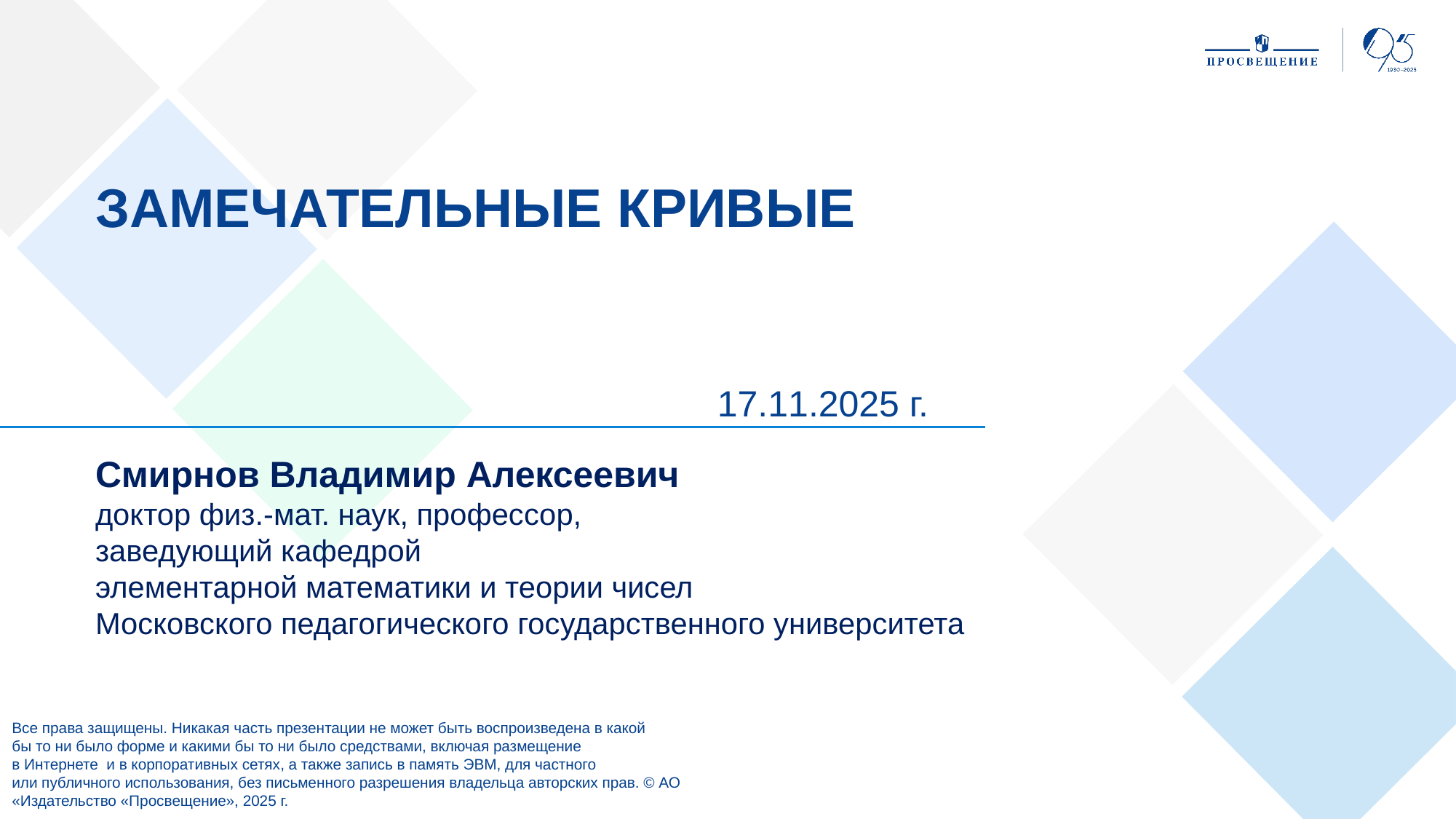

ЗАМЕЧАТЕЛЬНЫЕ КРИВЫЕ
17.11.2025 г.

Смирнов Владимир Алексеевич
доктор физ.-мат. наук, профессор,
заведующий кафедрой
элементарной математики и теории чисел
Московского педагогического государственного университета

Все права защищены. Никакая часть презентации не может быть воспроизведена в какой
бы то ни было форме и какими бы то ни было средствами, включая размещение
в Интернете  и в корпоративных сетях, а также запись в память ЭВМ, для частного
или публичного использования, без письменного разрешения владельца авторских прав. © АО «Издательство «Просвещение», 2025 г.